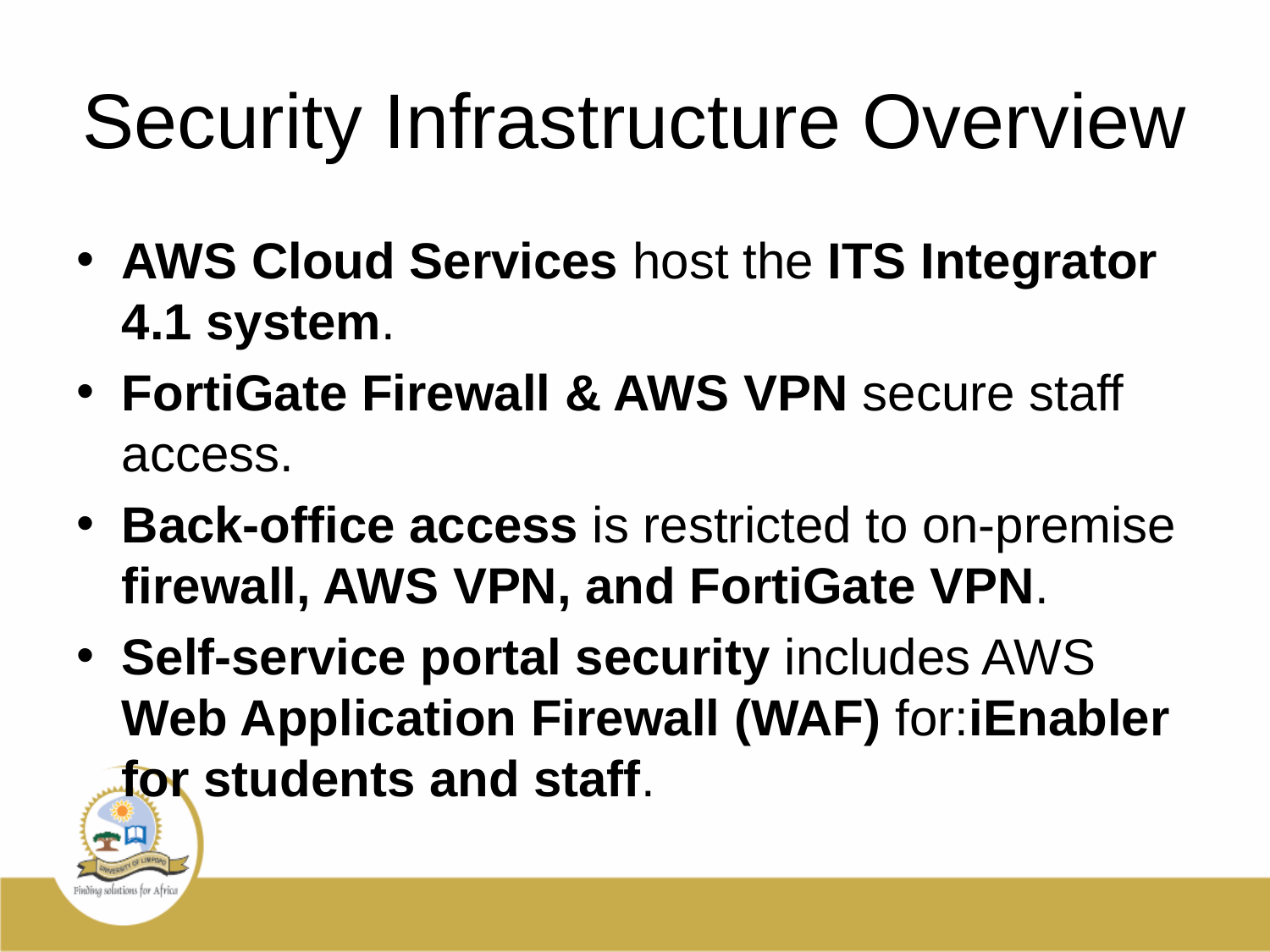

# Security Infrastructure Overview
AWS Cloud Services host the ITS Integrator 4.1 system.
FortiGate Firewall & AWS VPN secure staff access.
Back-office access is restricted to on-premise firewall, AWS VPN, and FortiGate VPN.
Self-service portal security includes AWS Web Application Firewall (WAF) for:iEnabler for students and staff.